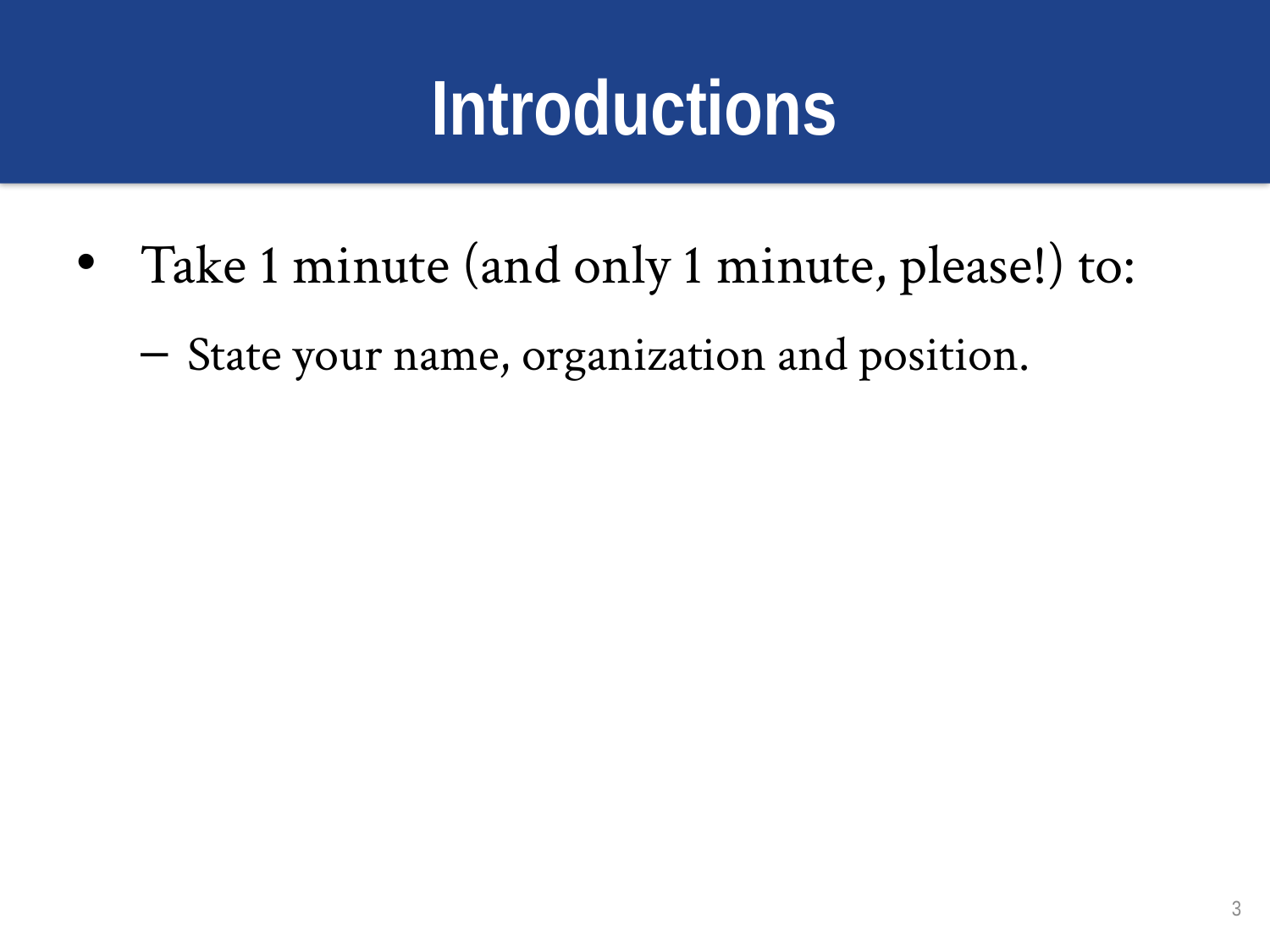

# Introductions
Take 1 minute (and only 1 minute, please!) to:
State your name, organization and position.

3